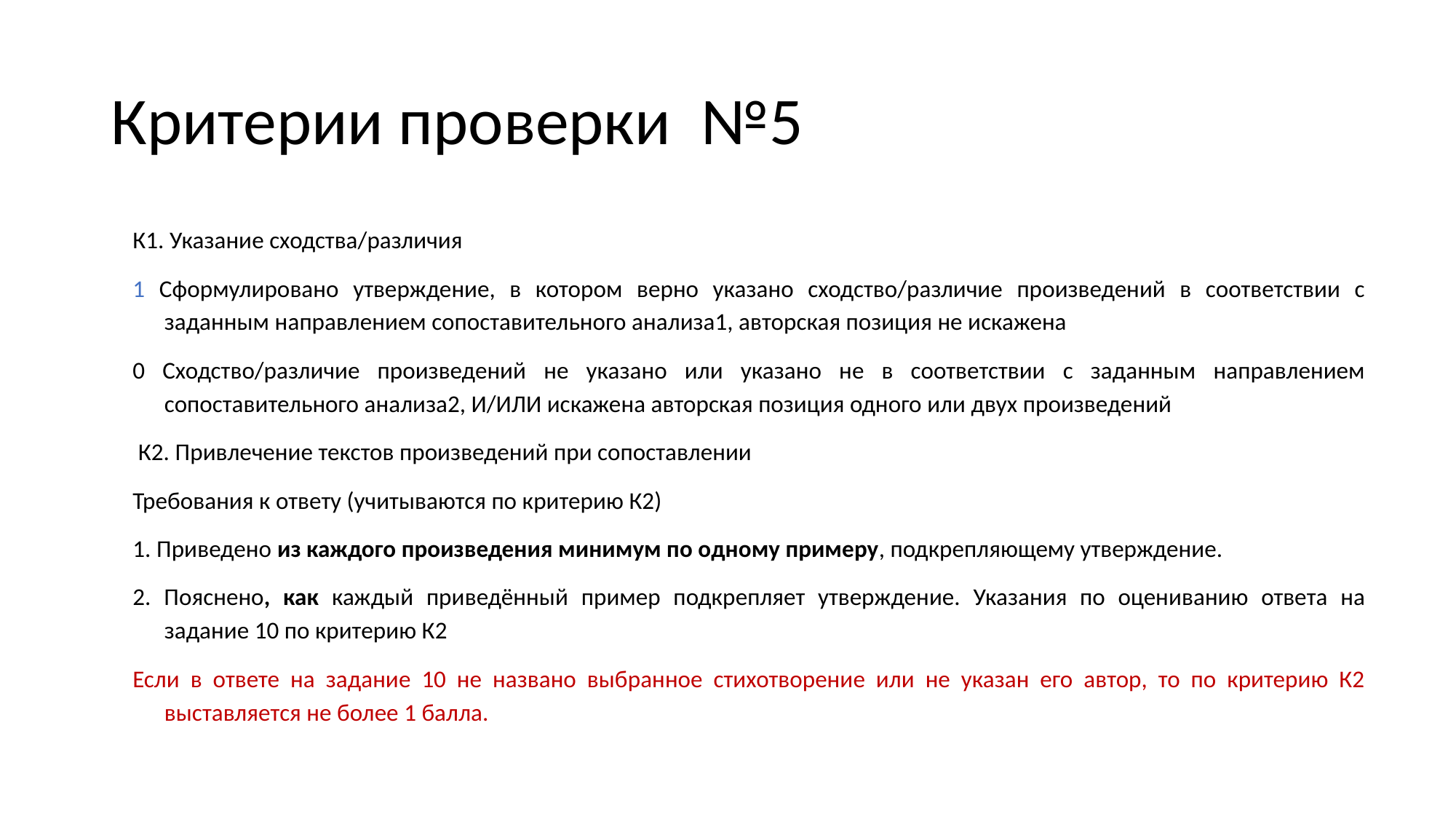

# Критерии проверки  №5
К1. Указание сходства/различия
1 Сформулировано утверждение, в котором верно указано сходство/различие произведений в соответствии с заданным направлением сопоставительного анализа1, авторская позиция не искажена
0 Сходство/различие произведений не указано или указано не в соответствии с заданным направлением сопоставительного анализа2, И/ИЛИ искажена авторская позиция одного или двух произведений
 К2. Привлечение текстов произведений при сопоставлении
Требования к ответу (учитываются по критерию К2)
1. Приведено из каждого произведения минимум по одному примеру, подкрепляющему утверждение.
2. Пояснено, как каждый приведённый пример подкрепляет утверждение. Указания по оцениванию ответа на задание 10 по критерию К2
Если в ответе на задание 10 не названо выбранное стихотворение или не указан его автор, то по критерию К2 выставляется не более 1 балла.